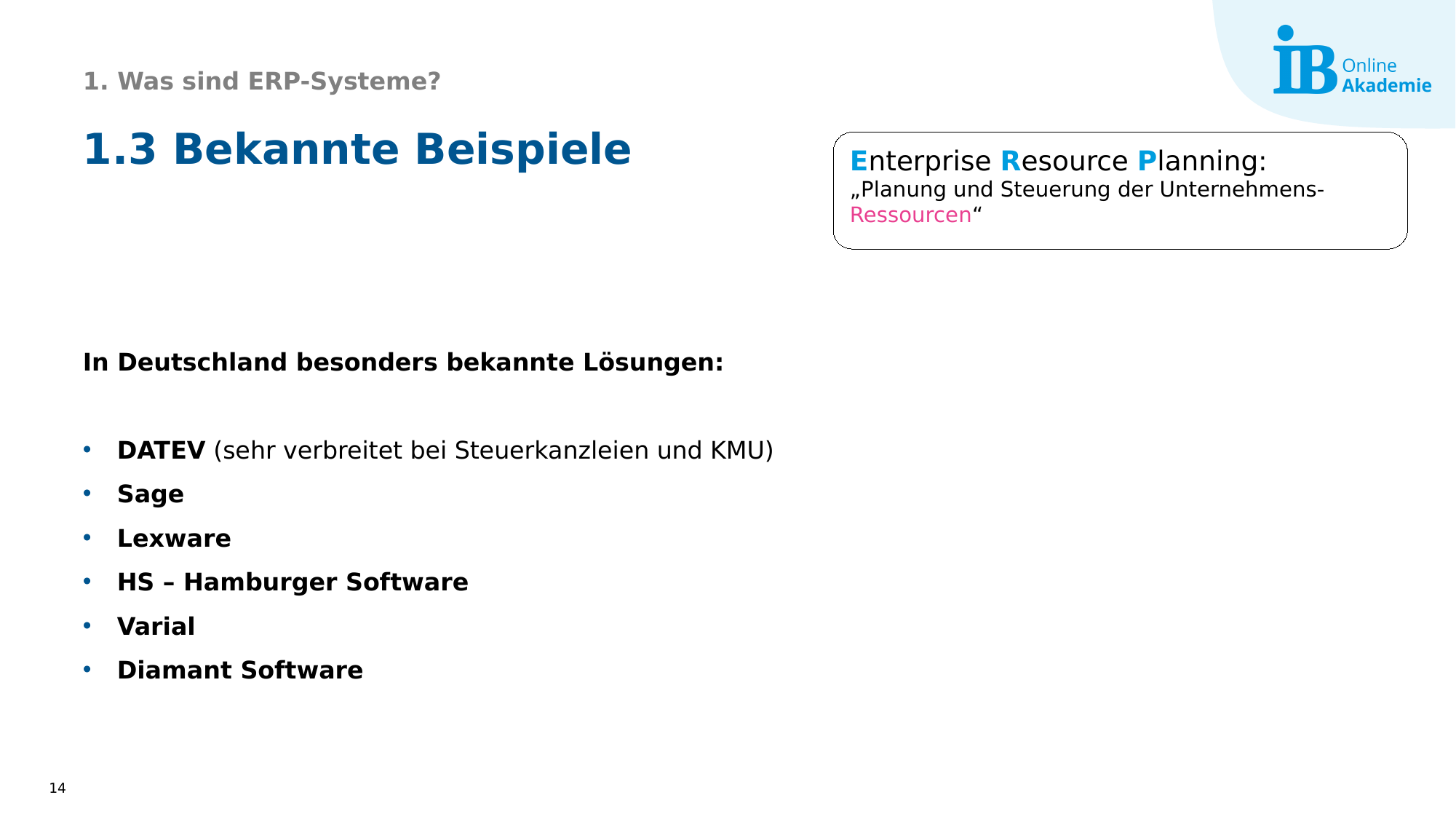

1. Was sind ERP-Systeme?

# 1.3 Bekannte Beispiele
Enterprise Resource Planning:
„Planung und Steuerung der Unternehmens-Ressourcen“

In Deutschland besonders bekannte Lösungen:

DATEV (sehr verbreitet bei Steuerkanzleien und KMU)
Sage
Lexware
HS – Hamburger Software
Varial
Diamant Software

14